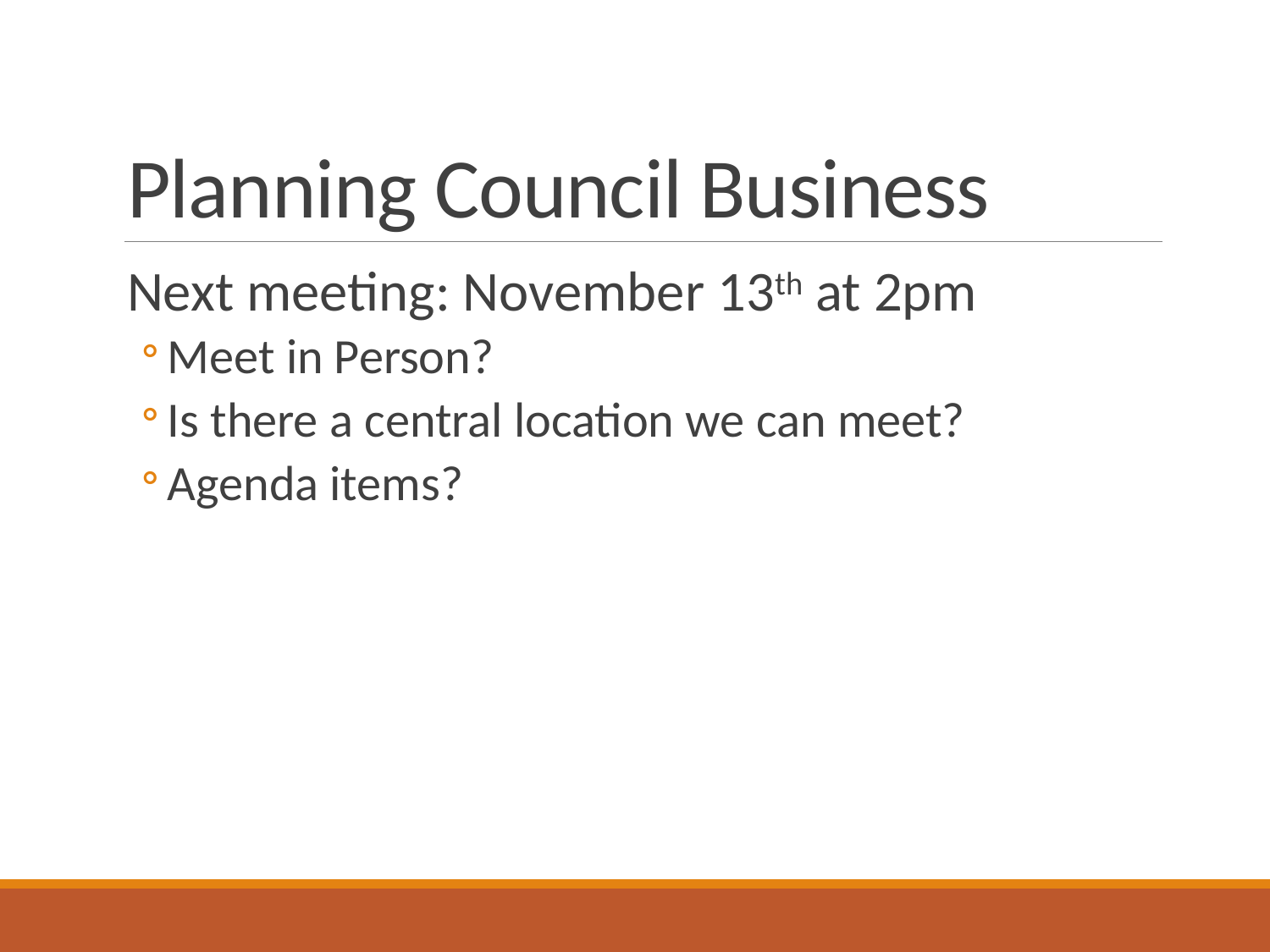

# Planning Council Business
Next meeting: November 13th at 2pm
Meet in Person?
Is there a central location we can meet?
Agenda items?